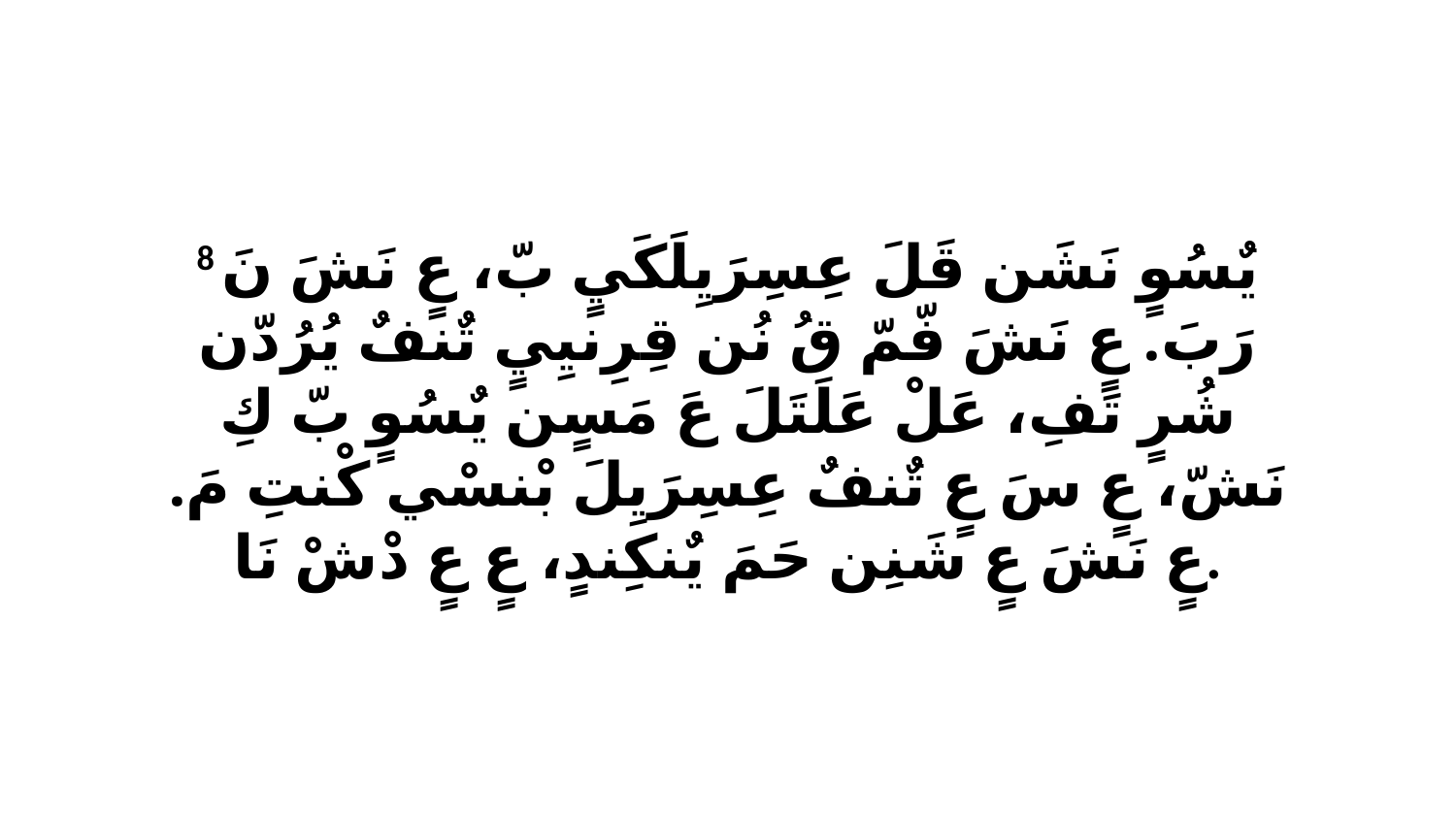

8 يٌسُوٍ نَشَن قَلَ عِسِرَيِلَكَيٍ بّ، عٍ نَشَ نَ رَبَ. عٍ نَشَ فّمّ قُ نُن قِرِنيِيٍ تٌنفٌ يُرُدّن شُرٍ تَفِ، عَلْ عَلَتَلَ عَ مَسٍن يٌسُوٍ بّ كِ نَشّ، عٍ سَ عٍ تٌنفٌ عِسِرَيِلَ بْنسْي كْنتِ مَ. عٍ نَشَ عٍ شَنِن حَمَ يٌنكِندٍ، عٍ عٍ دْشْ نَا.